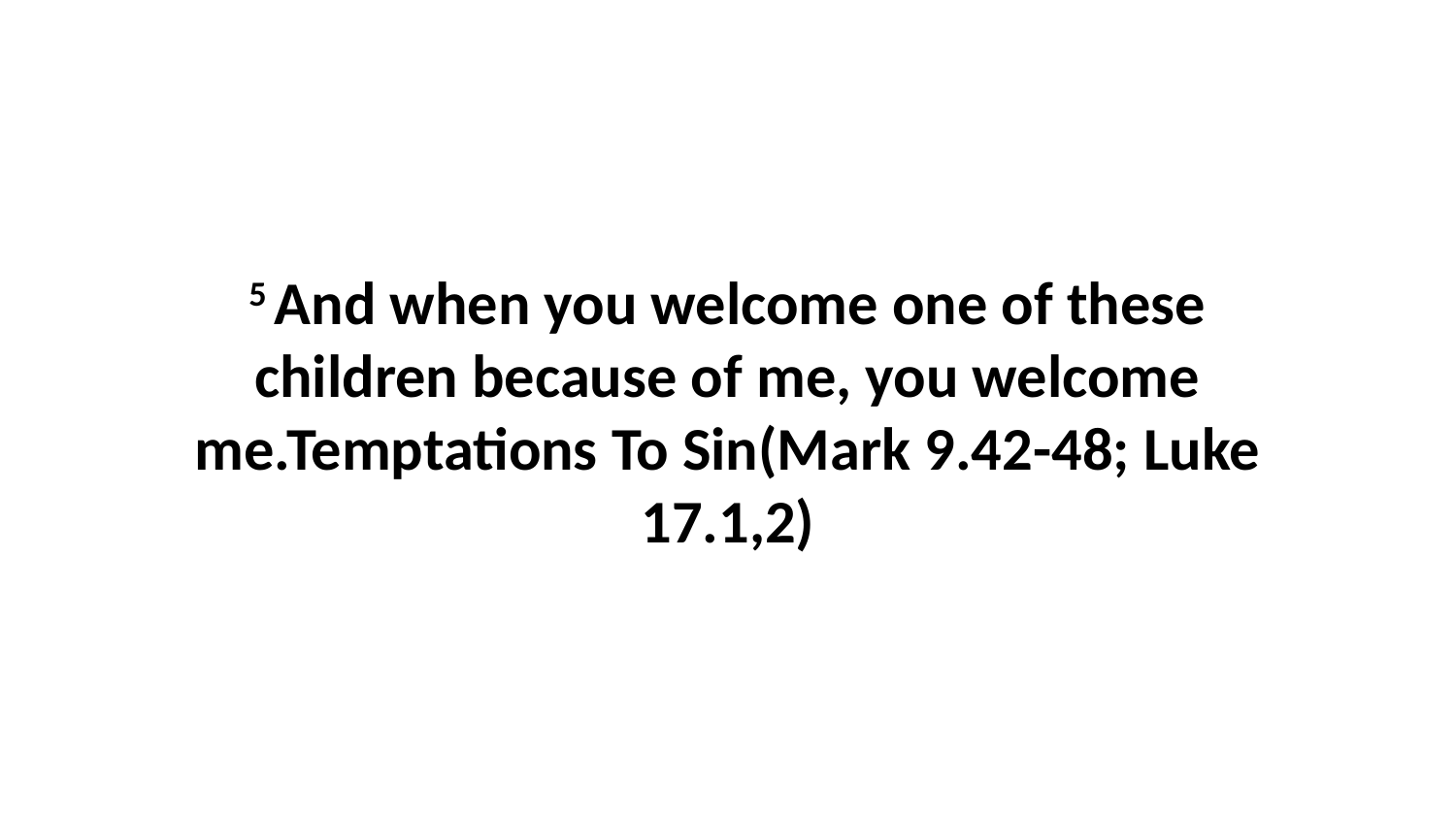

5 And when you welcome one of these children because of me, you welcome me.Temptations To Sin(Mark 9.42-48; Luke 17.1,2)